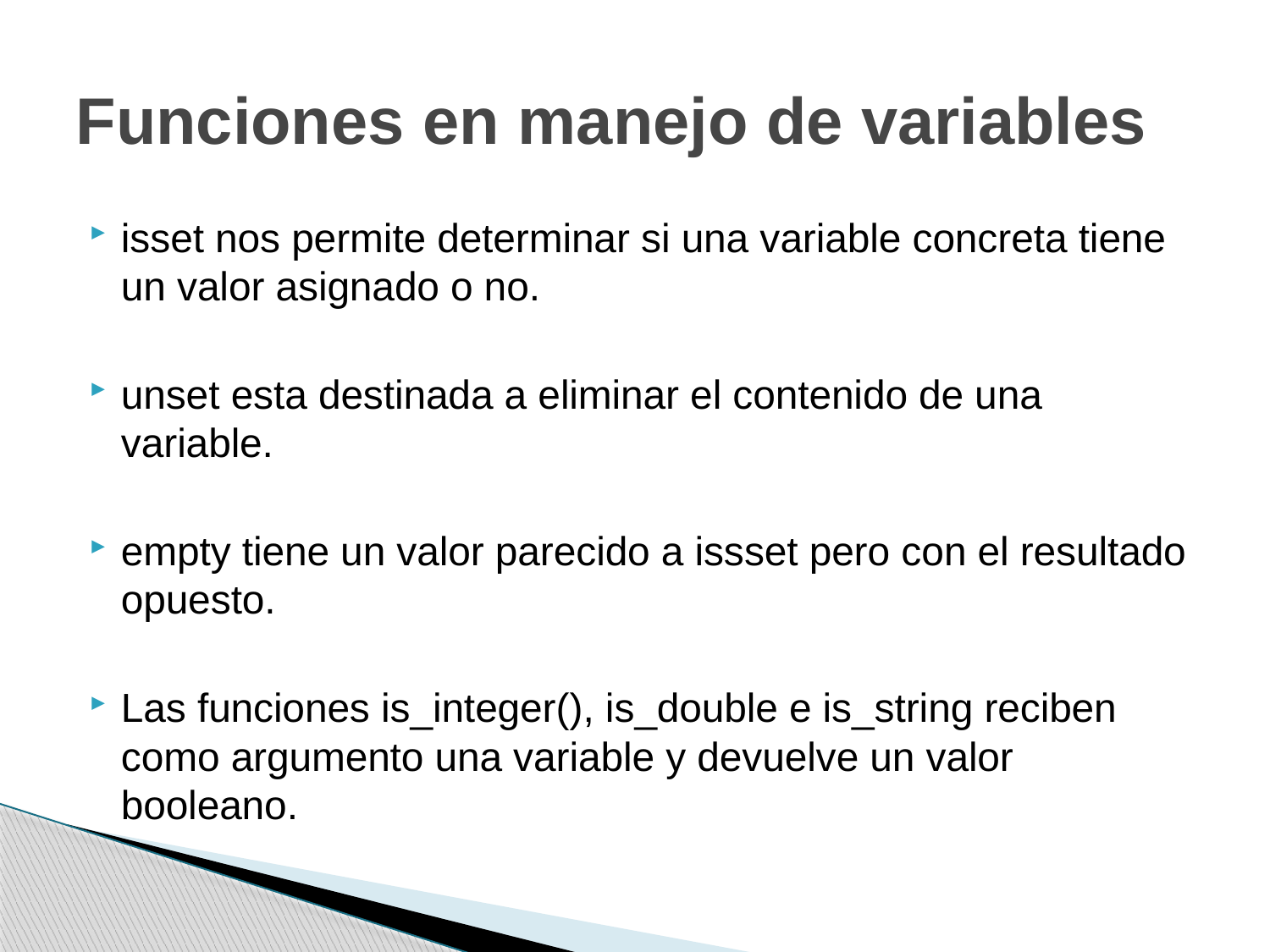

# Funciones en manejo de variables
isset nos permite determinar si una variable concreta tiene un valor asignado o no.

unset esta destinada a eliminar el contenido de una variable.

empty tiene un valor parecido a issset pero con el resultado opuesto.

Las funciones is_integer(), is_double e is_string reciben como argumento una variable y devuelve un valor booleano.